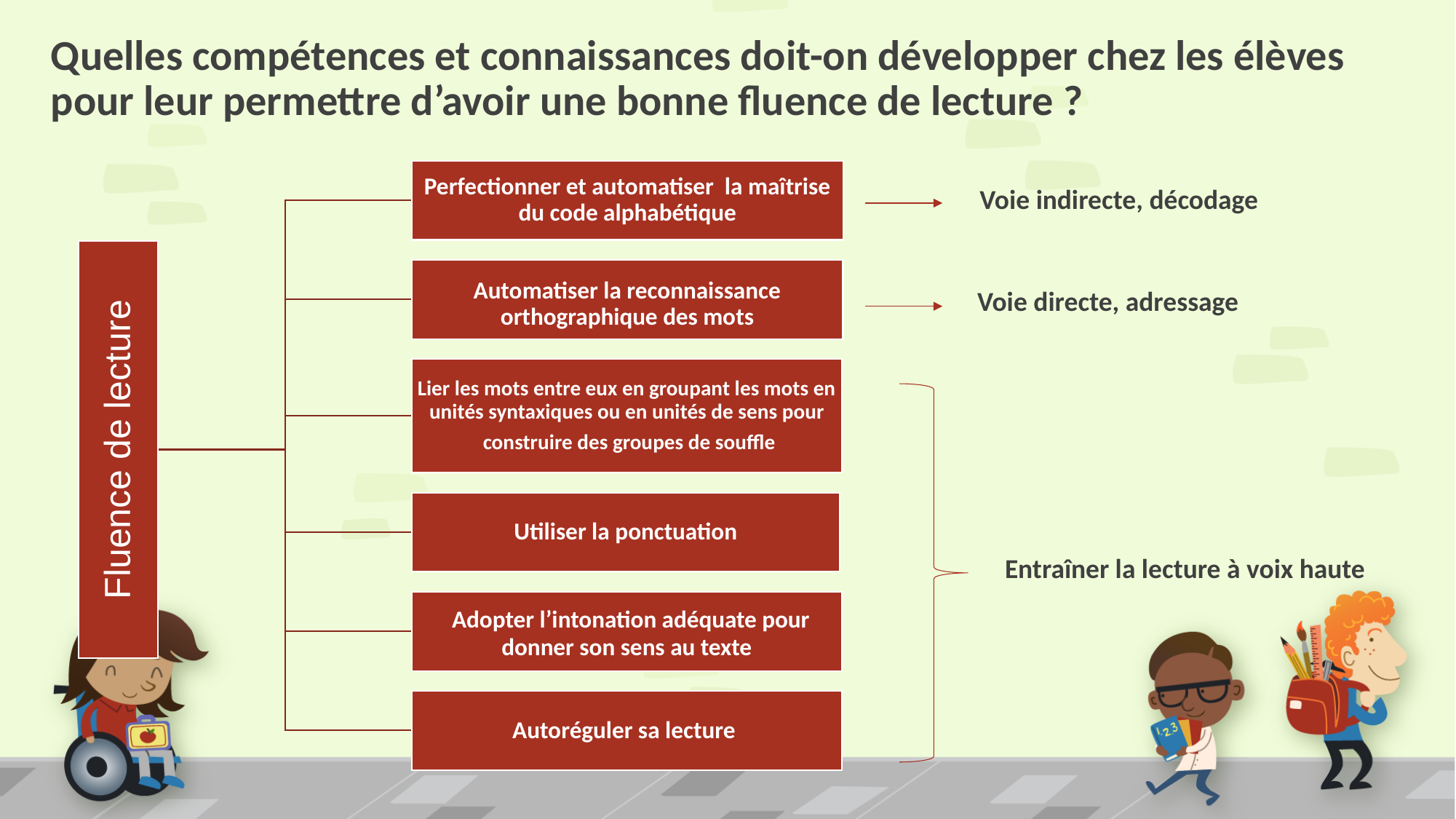

# Quelles compétences et connaissances doit-on développer chez les élèves pour leur permettre d’avoir une bonne fluence de lecture ?

Fluence de lecture
Perfectionner et automatiser  la maîtrise du code alphabétique

Automatiser la reconnaissance orthographique des mots

Lier les mots entre eux en groupant les mots en unités syntaxiques ou en unités de sens pour
 construire des groupes de souffle
Utiliser la ponctuation
 Adopter l’intonation adéquate pour donner son sens au texte
Autoréguler sa lecture
Voie indirecte, décodage
Voie directe, adressage

Entraîner la lecture à voix haute